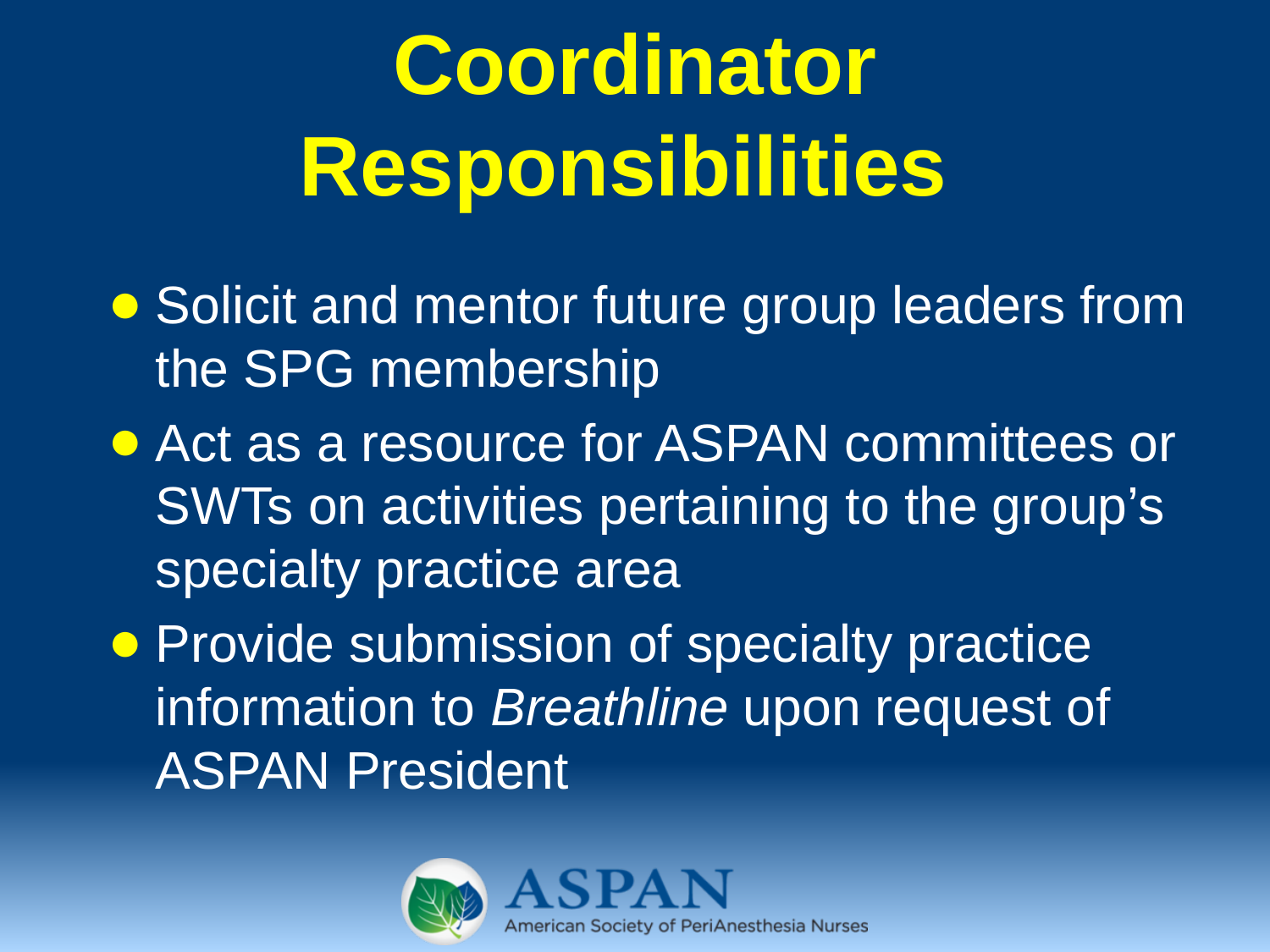

# Coordinator Responsibilities
Solicit and mentor future group leaders from the SPG membership
Act as a resource for ASPAN committees or SWTs on activities pertaining to the group’s specialty practice area
Provide submission of specialty practice information to Breathline upon request of ASPAN President